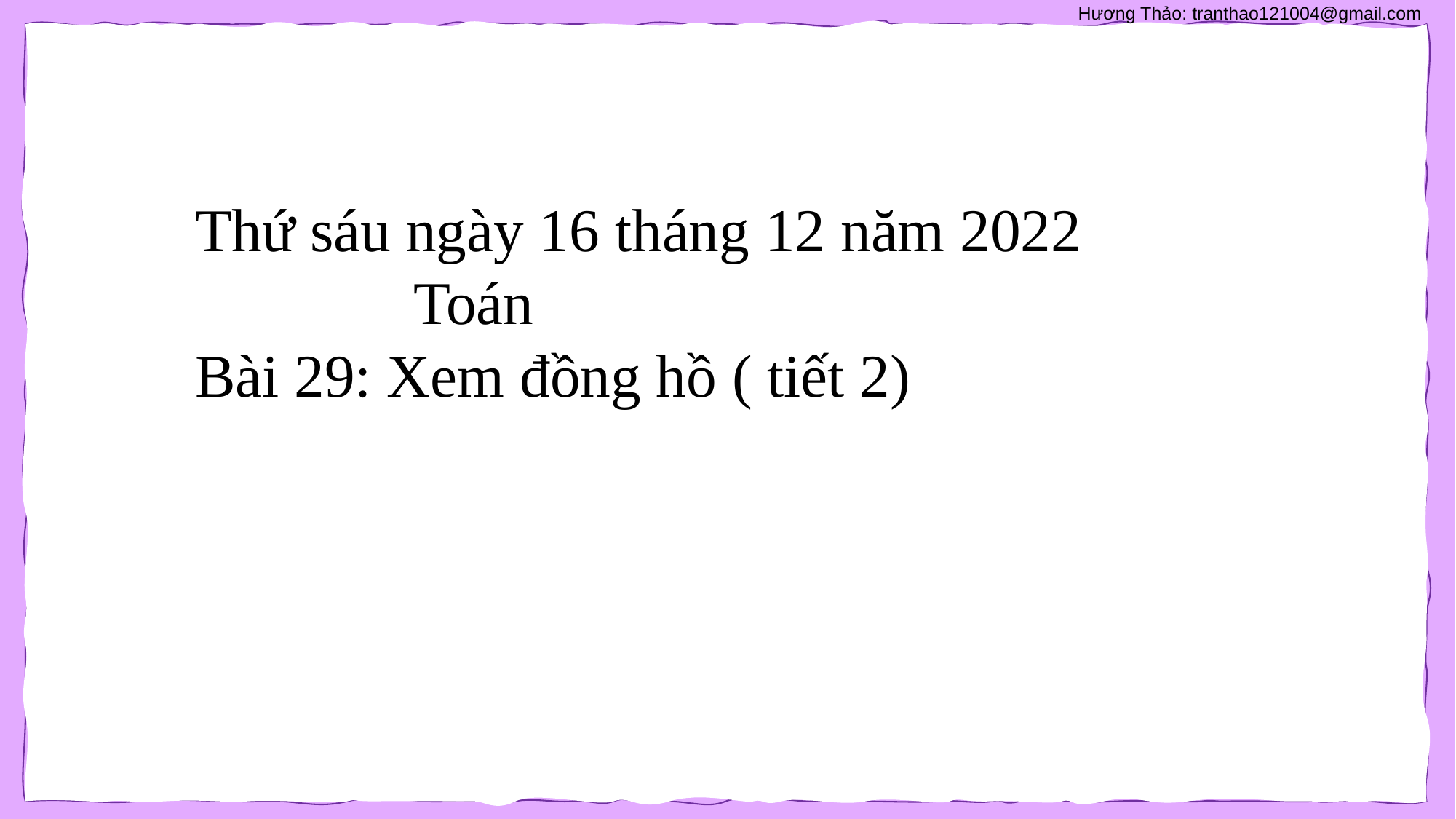

Thứ sáu ngày 16 tháng 12 năm 2022
		Toán
Bài 29: Xem đồng hồ ( tiết 2)